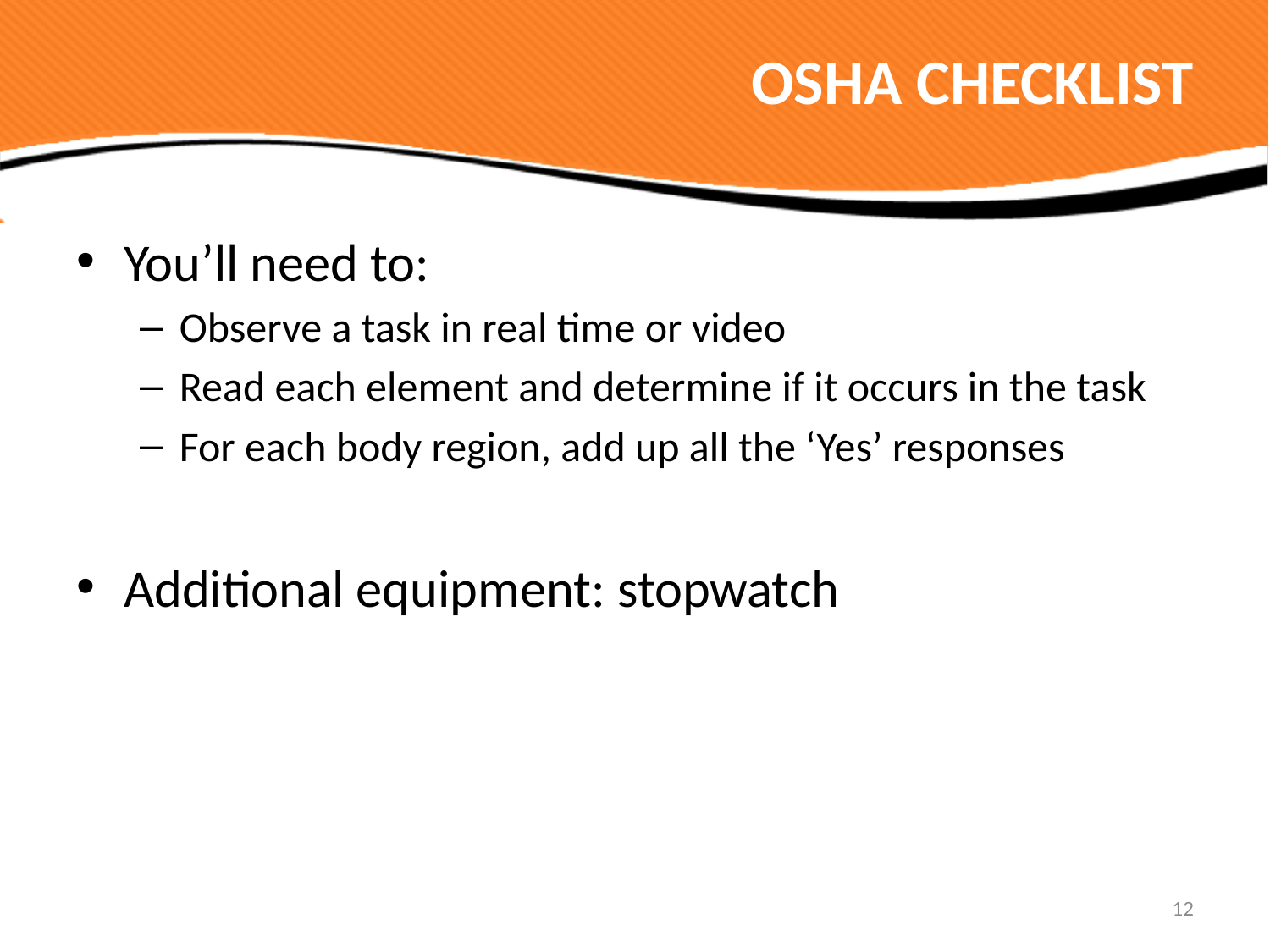

# OSHA CHECKLIST
You’ll need to:
Observe a task in real time or video
Read each element and determine if it occurs in the task
For each body region, add up all the ‘Yes’ responses

Additional equipment: stopwatch

12